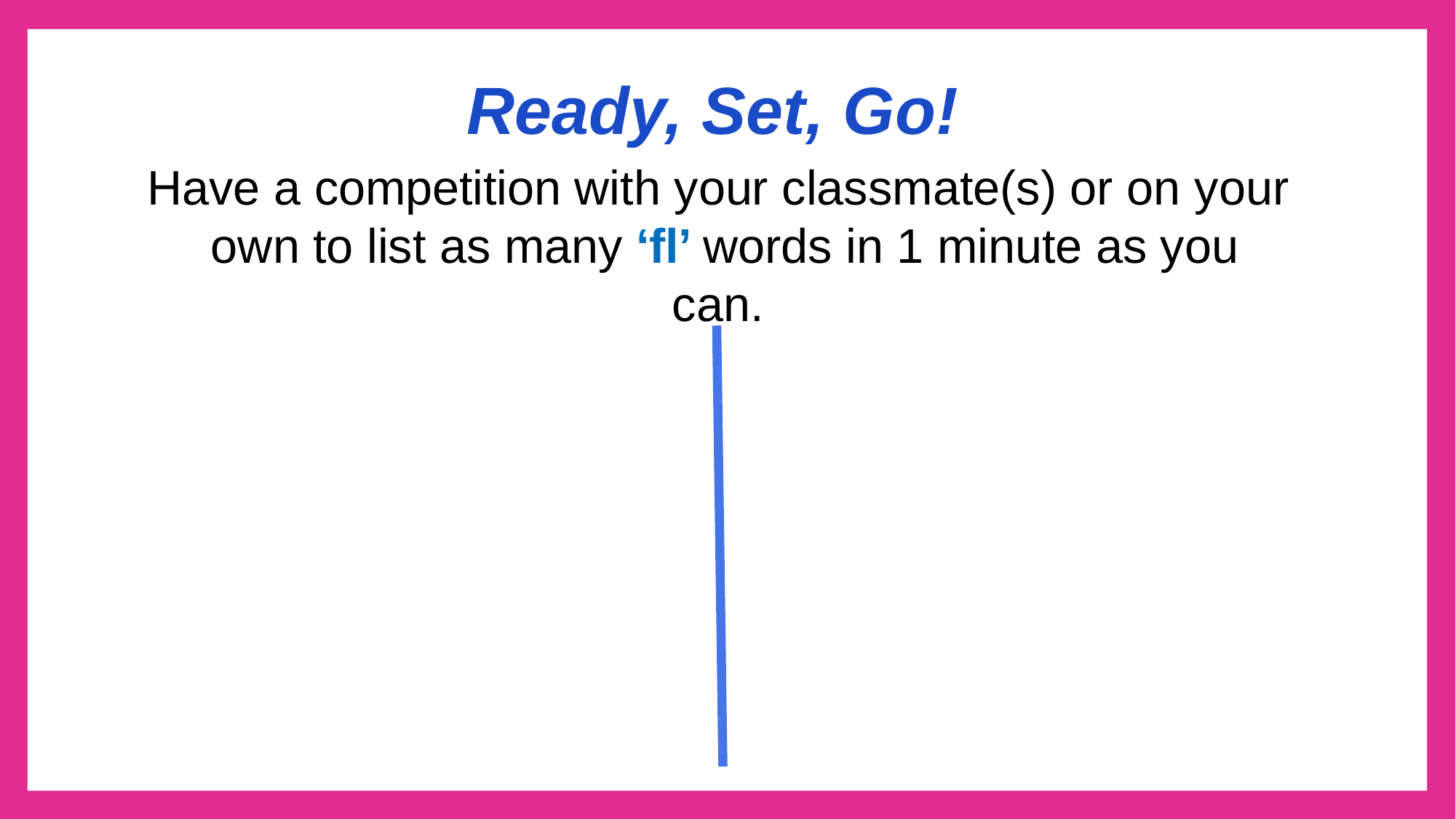

# Ready, Set, Go!
Have a competition with your classmate(s) or on your  own to list as many ‘fl’ words in 1 minute as you can.